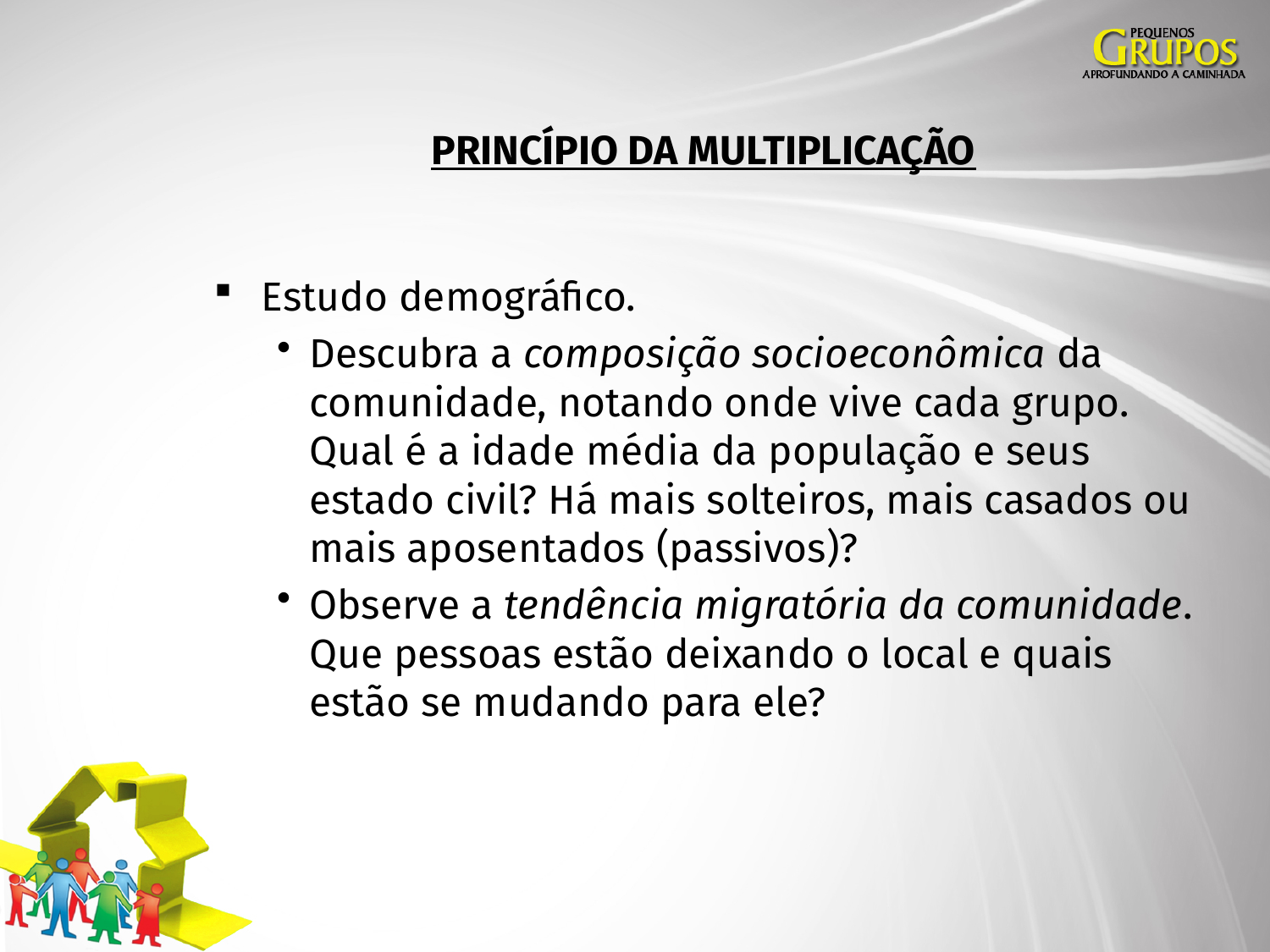

# PRINCÍPIO DA MULTIPLICAÇÃO
Estudo demográfico.
Descubra a composição socioeconômica da comunidade, notando onde vive cada grupo. Qual é a idade média da população e seus estado civil? Há mais solteiros, mais casados ou mais aposentados (passivos)?
Observe a tendência migratória da comunidade. Que pessoas estão deixando o local e quais estão se mudando para ele?